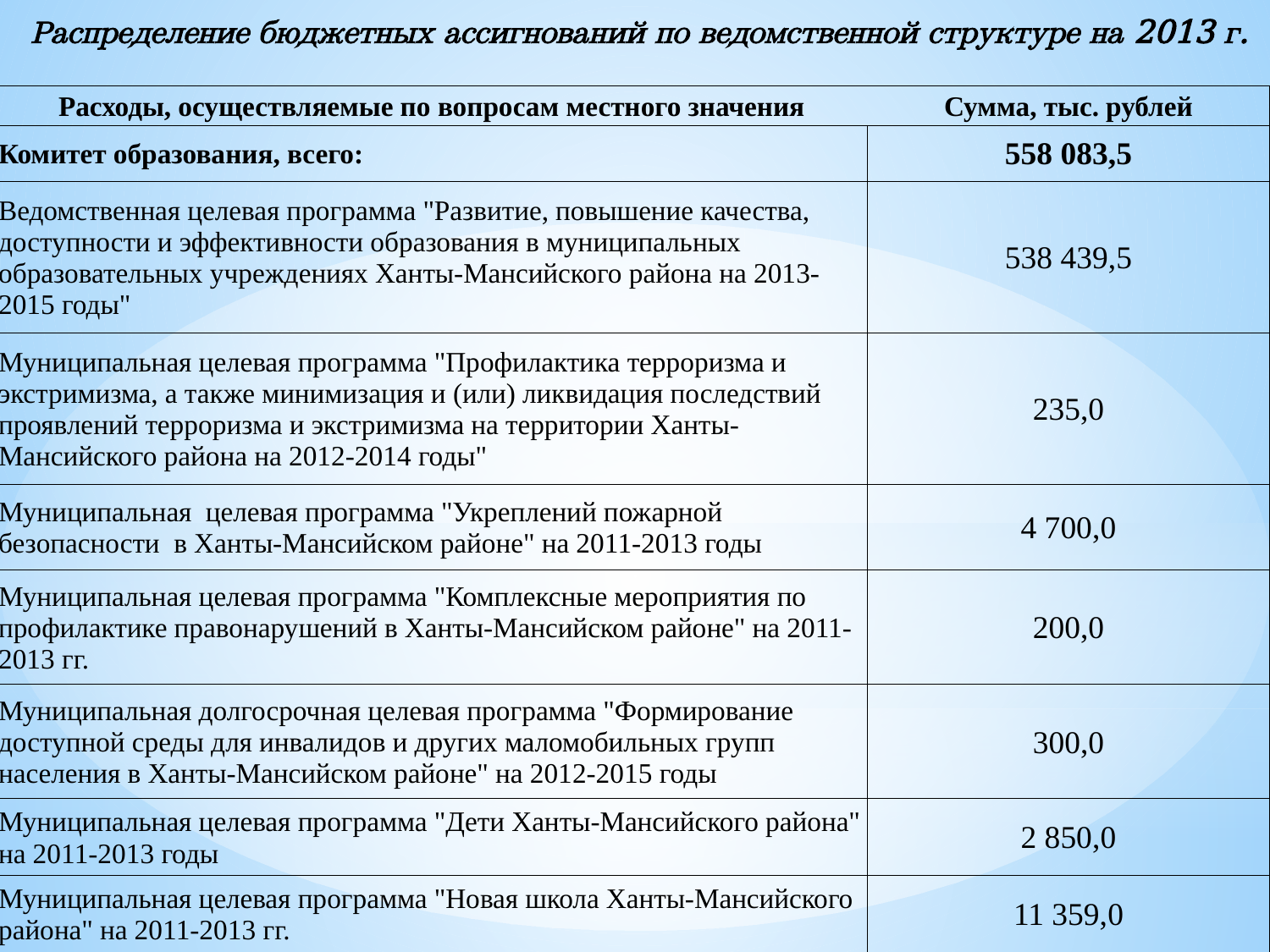

Распределение бюджетных ассигнований по ведомственной структуре на 2013 г.
| Расходы, осуществляемые по вопросам местного значения | Сумма, тыс. рублей |
| --- | --- |
| Комитет образования, всего: | 558 083,5 |
| Ведомственная целевая программа "Развитие, повышение качества, доступности и эффективности образования в муниципальных образовательных учреждениях Ханты-Мансийского района на 2013-2015 годы" | 538 439,5 |
| Муниципальная целевая программа "Профилактика терроризма и экстримизма, а также минимизация и (или) ликвидация последствий проявлений терроризма и экстримизма на территории Ханты-Мансийского района на 2012-2014 годы" | 235,0 |
| Муниципальная целевая программа "Укреплений пожарной безопасности в Ханты-Мансийском районе" на 2011-2013 годы | 4 700,0 |
| Муниципальная целевая программа "Комплексные мероприятия по профилактике правонарушений в Ханты-Мансийском районе" на 2011-2013 гг. | 200,0 |
| Муниципальная долгосрочная целевая программа "Формирование доступной среды для инвалидов и других маломобильных групп населения в Ханты-Мансийском районе" на 2012-2015 годы | 300,0 |
| Муниципальная целевая программа "Дети Ханты-Мансийского района" на 2011-2013 годы | 2 850,0 |
| Муниципальная целевая программа "Новая школа Ханты-Мансийского района" на 2011-2013 гг. | 11 359,0 |